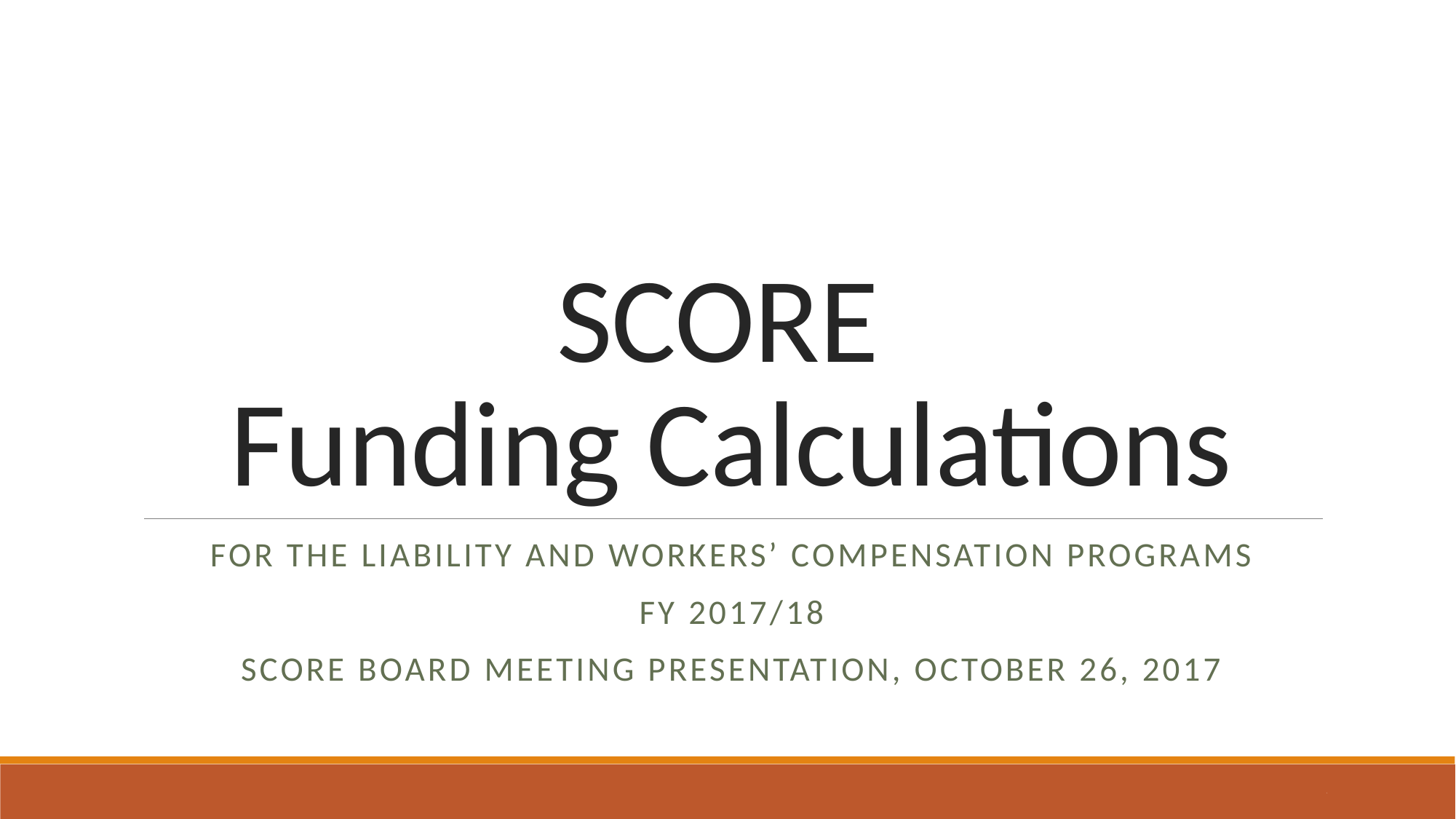

# SCORE Funding Calculations
For The liability and workers’ compensation programs
FY 2017/18
SCORE Board Meeting Presentation, October 26, 2017
1